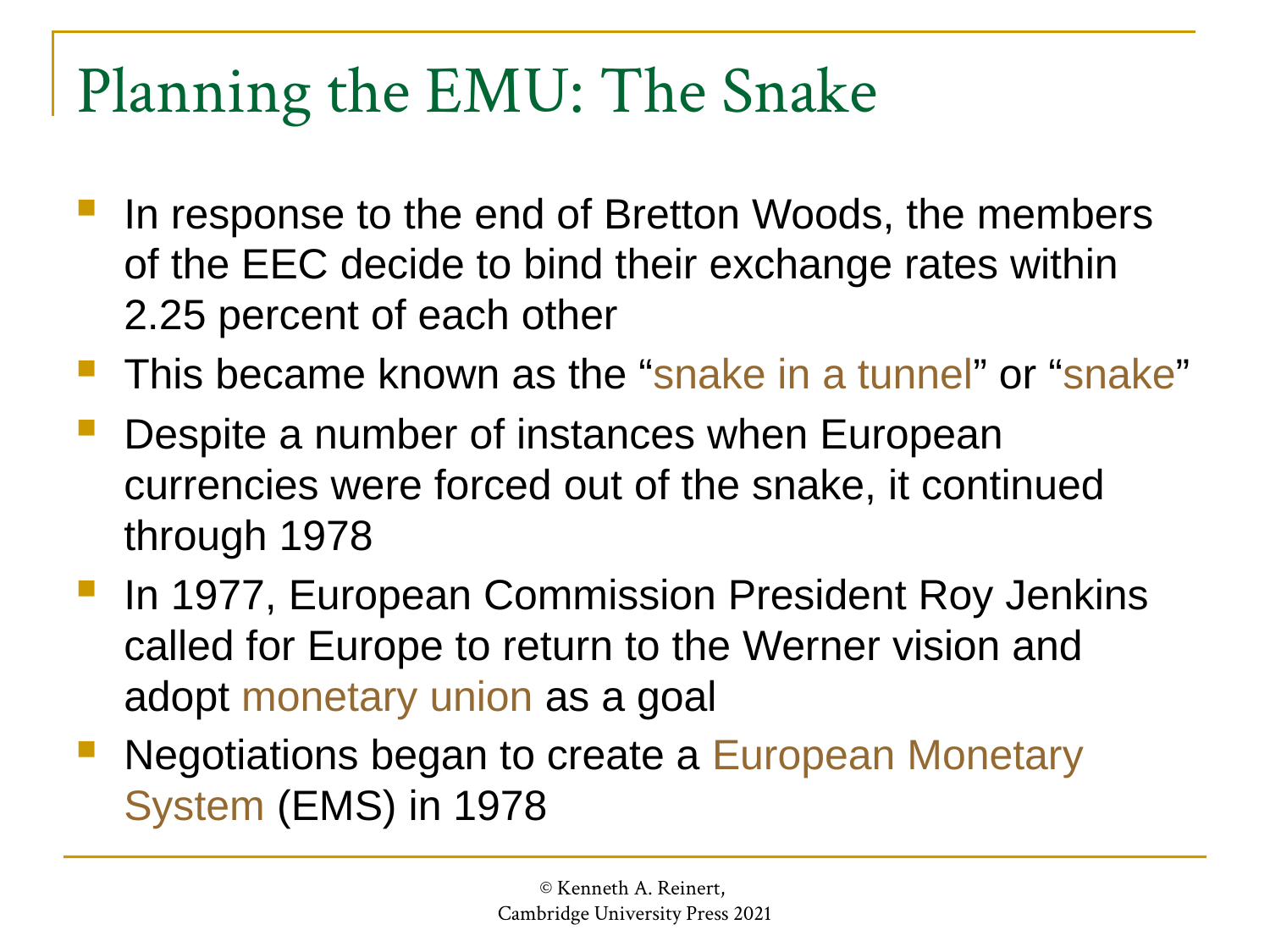

# Planning the EMU: The Snake
In response to the end of Bretton Woods, the members of the EEC decide to bind their exchange rates within 2.25 percent of each other
This became known as the “snake in a tunnel” or “snake”
Despite a number of instances when European currencies were forced out of the snake, it continued through 1978
In 1977, European Commission President Roy Jenkins called for Europe to return to the Werner vision and adopt monetary union as a goal
Negotiations began to create a European Monetary System (EMS) in 1978
© Kenneth A. Reinert,
Cambridge University Press 2021